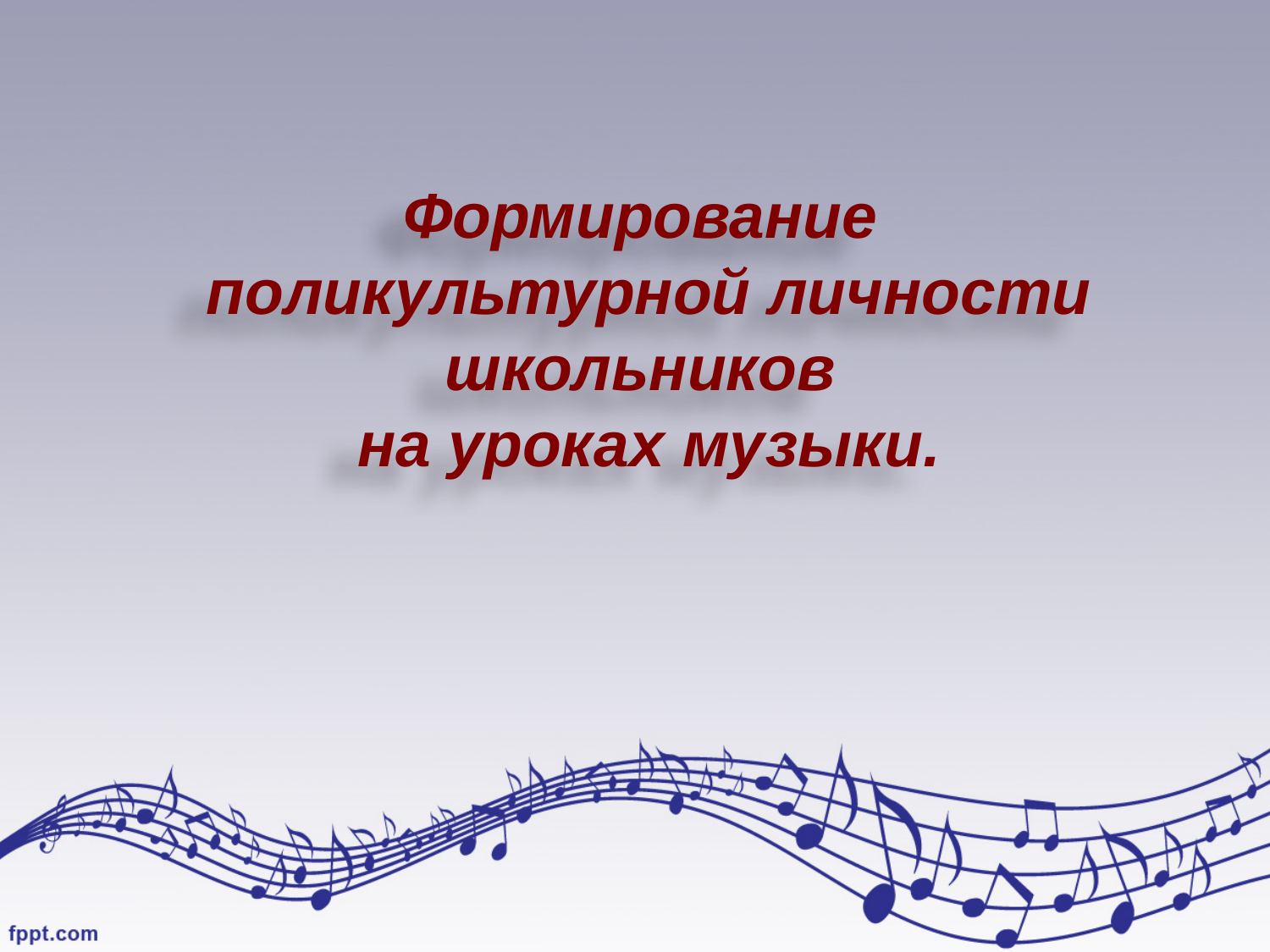

Формирование
поликультурной личности школьников
на уроках музыки.